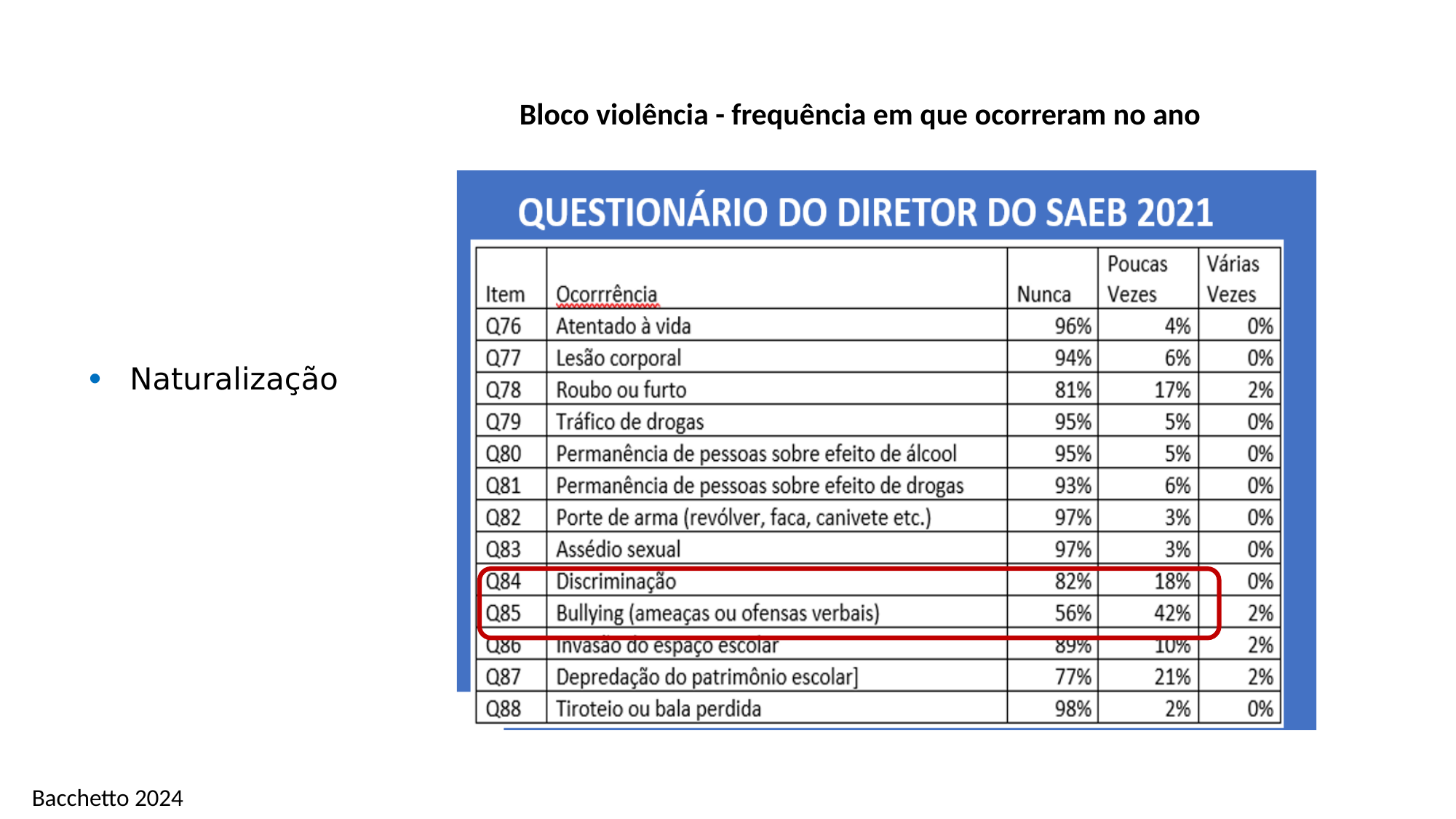

Bloco violência - frequência em que ocorreram no ano

Naturalização

Bacchetto 2024